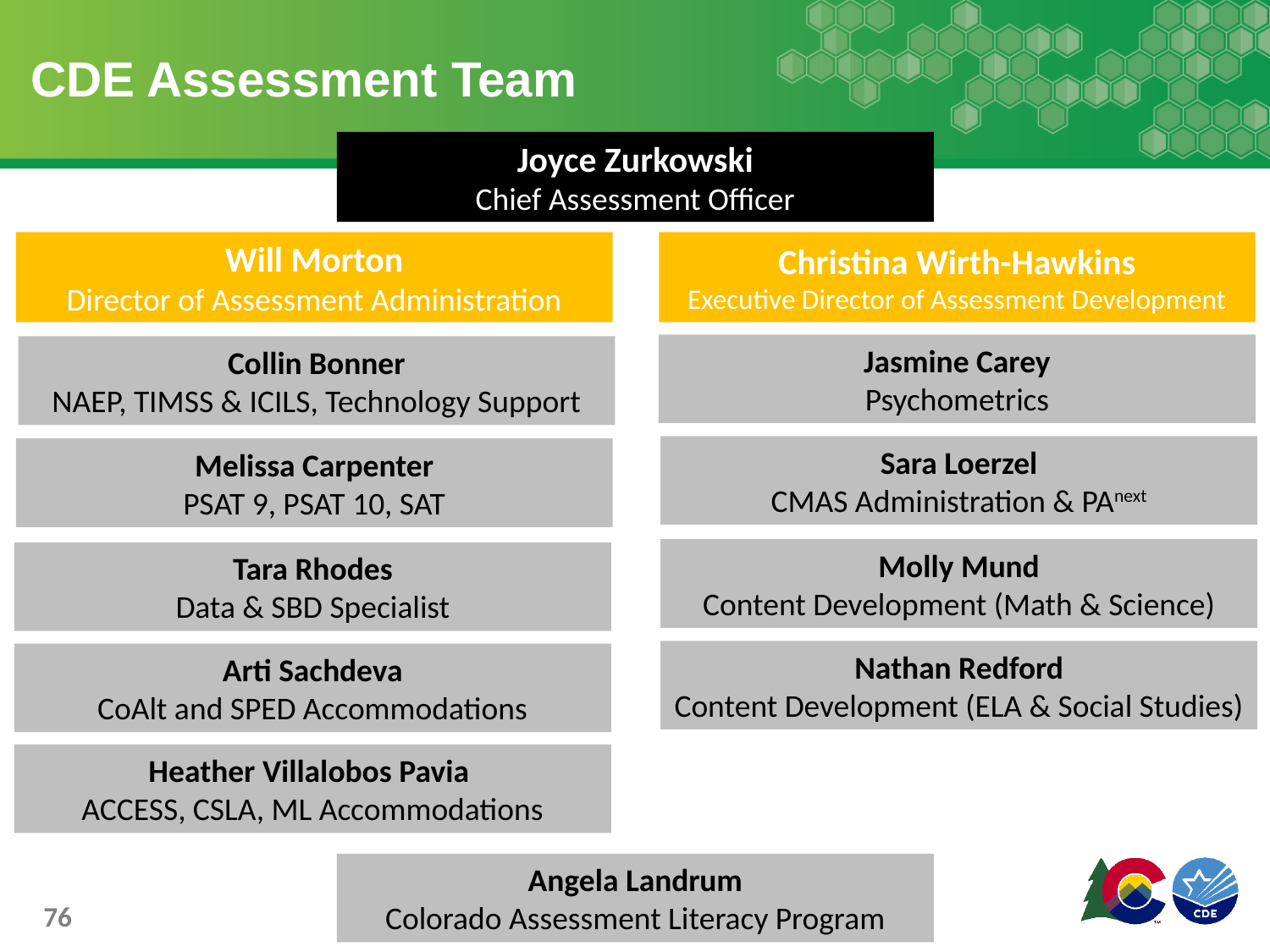

# CDE Assessment Team
Joyce Zurkowski
Chief Assessment Officer
Will Morton
Director of Assessment Administration
Christina Wirth-Hawkins
Executive Director of Assessment Development
Jasmine Carey
Psychometrics
Collin Bonner
NAEP, TIMSS & ICILS, Technology Support
Sara Loerzel
CMAS Administration & PAnext
Melissa Carpenter
PSAT 9, PSAT 10, SAT
Molly Mund
Content Development (Math & Science)
Tara Rhodes
Data & SBD Specialist
Nathan Redford
Content Development (ELA & Social Studies)
Arti Sachdeva
CoAlt and SPED Accommodations
Heather Villalobos Pavia
ACCESS, CSLA, ML Accommodations
Angela Landrum
Colorado Assessment Literacy Program
76